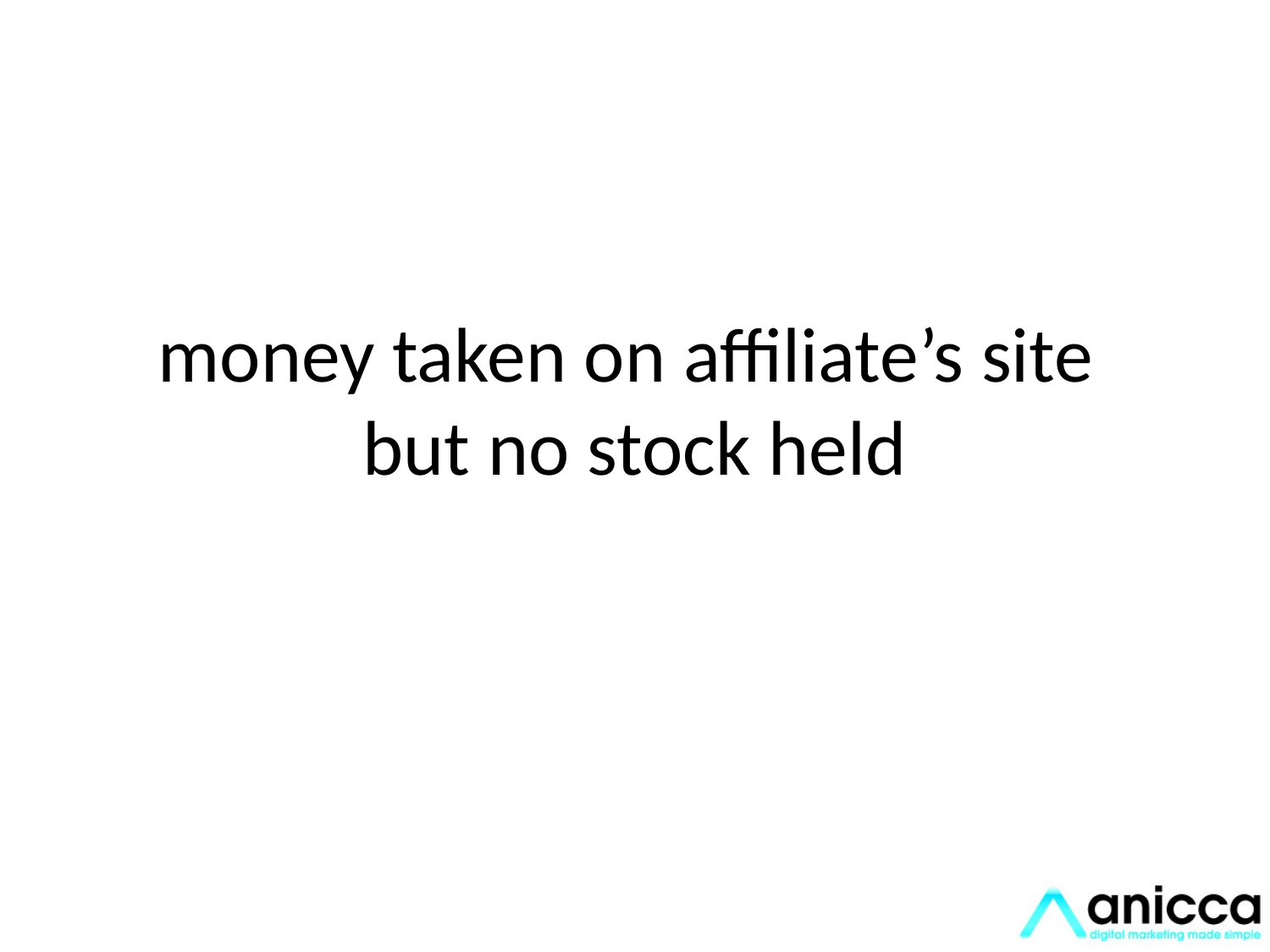

Drop shipping and market places
# money taken on affiliate’s site but no stock held